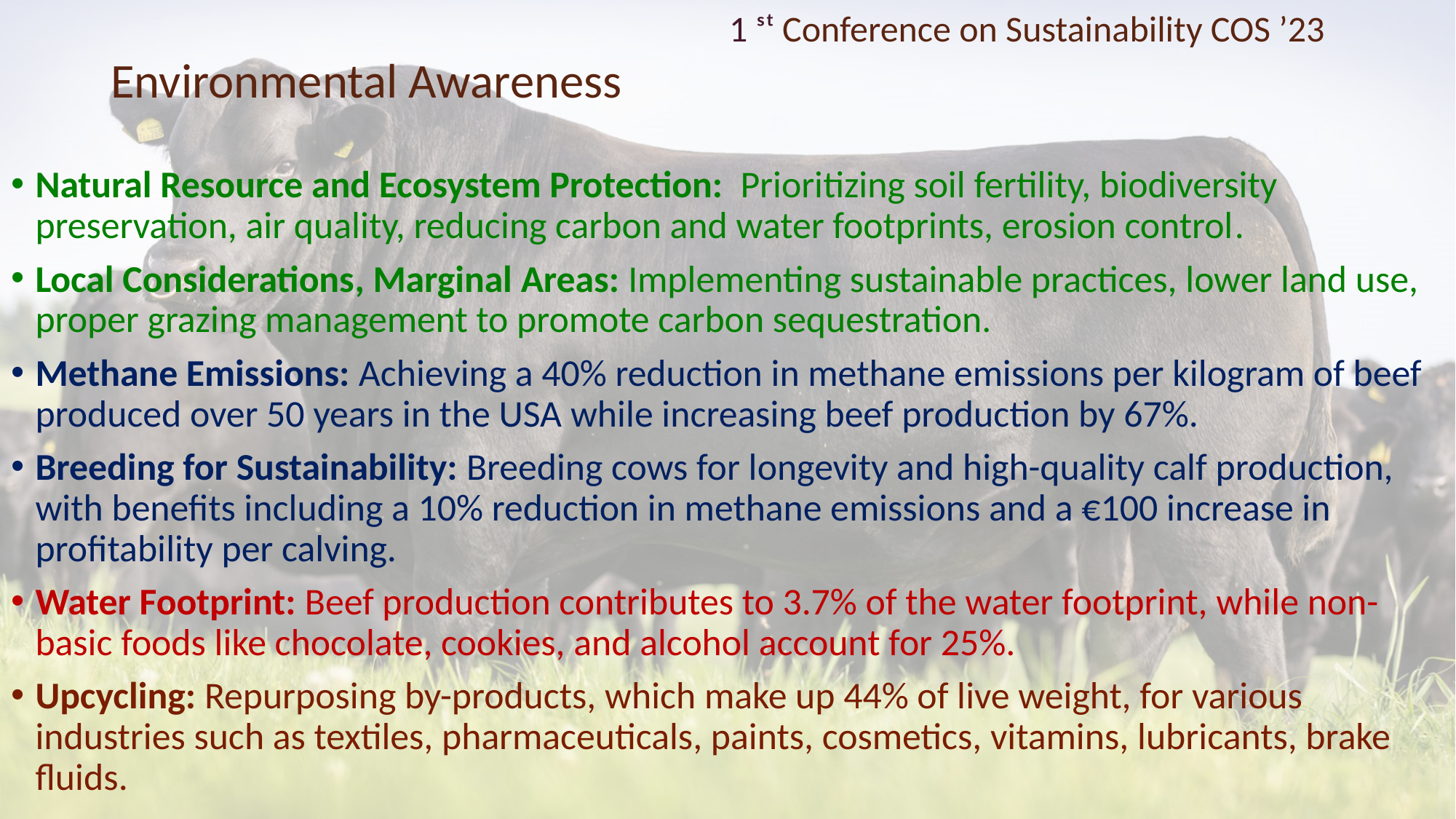

1 ˢᵗ Conference on Sustainability COS ’23
# Environmental Awareness

Natural Resource and Ecosystem Protection:  Prioritizing soil fertility, biodiversity preservation, air quality, reducing carbon and water footprints, erosion control.
Local Considerations, Marginal Areas: Implementing sustainable practices, lower land use, proper grazing management to promote carbon sequestration.
Methane Emissions: Achieving a 40% reduction in methane emissions per kilogram of beef produced over 50 years in the USA while increasing beef production by 67%.
Breeding for Sustainability: Breeding cows for longevity and high-quality calf production, with benefits including a 10% reduction in methane emissions and a €100 increase in profitability per calving.
Water Footprint: Beef production contributes to 3.7% of the water footprint, while non-basic foods like chocolate, cookies, and alcohol account for 25%.
Upcycling: Repurposing by-products, which make up 44% of live weight, for various industries such as textiles, pharmaceuticals, paints, cosmetics, vitamins, lubricants, brake fluids.